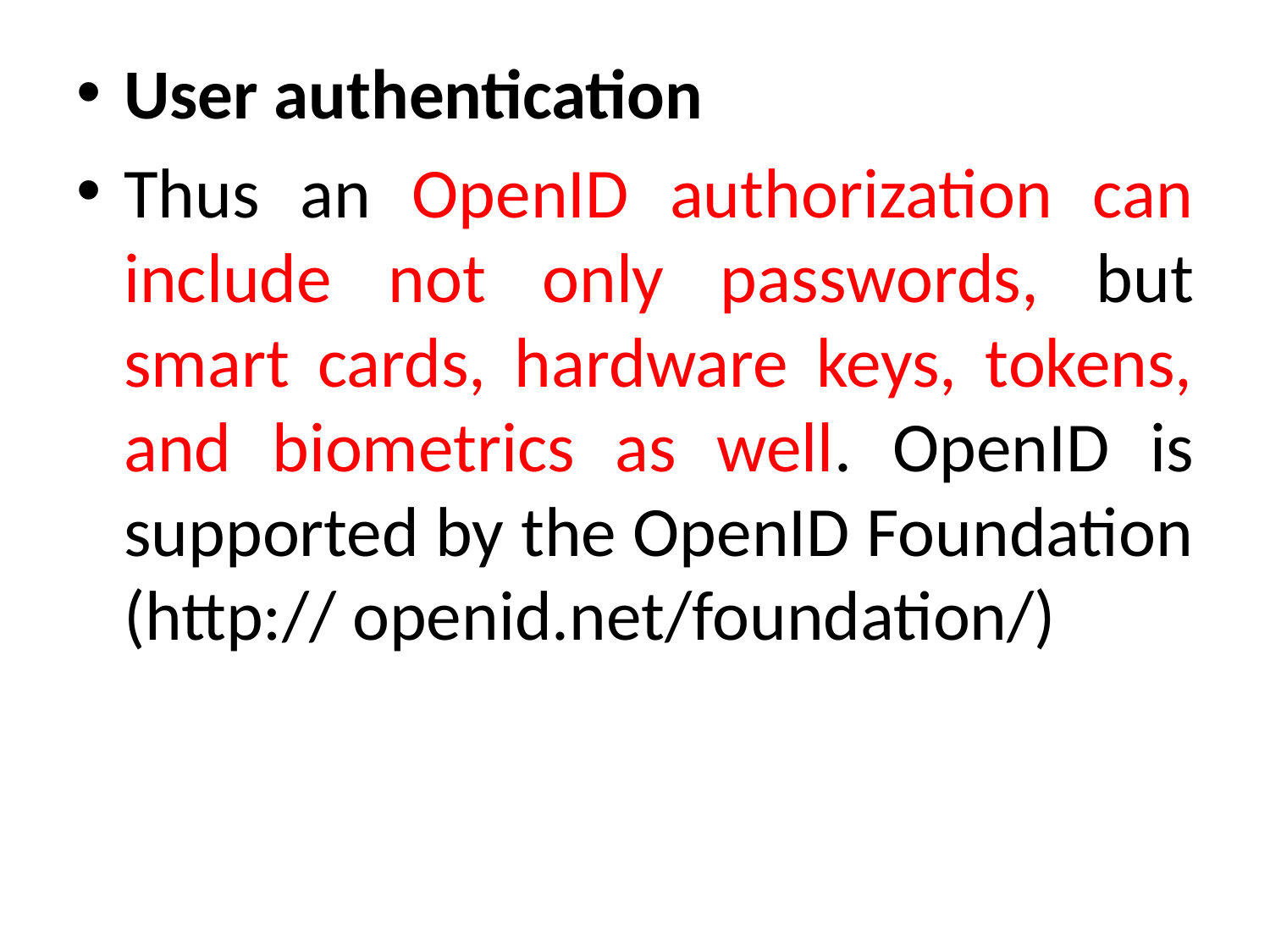

User authentication
Thus an OpenID authorization can include not only passwords, but smart cards, hardware keys, tokens, and biometrics as well. OpenID is supported by the OpenID Foundation (http:// openid.net/foundation/)